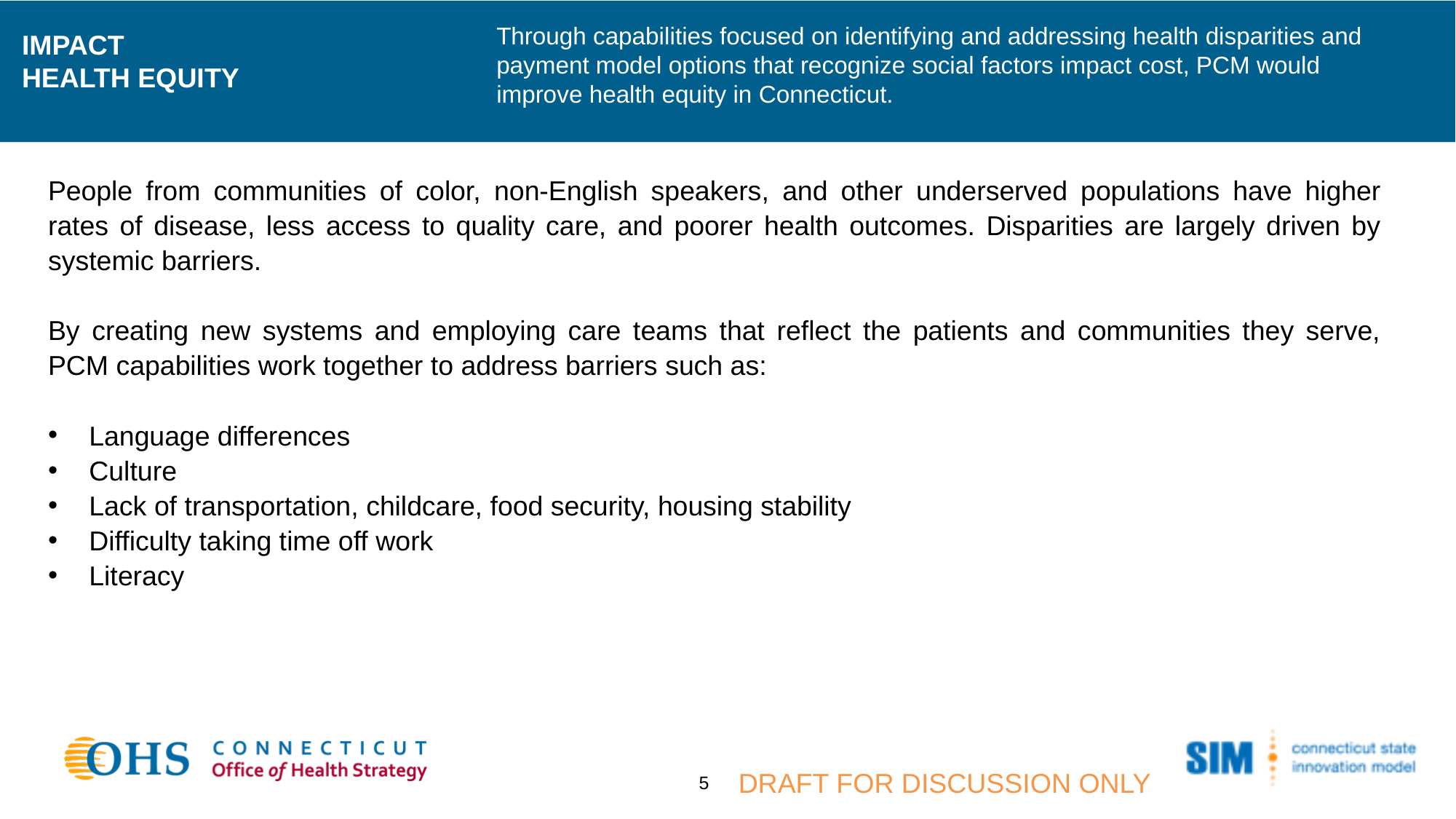

Through capabilities focused on identifying and addressing health disparities and payment model options that recognize social factors impact cost, PCM would improve health equity in Connecticut.
IMPACT
HEALTH EQUITY

People from communities of color, non-English speakers, and other underserved populations have higher rates of disease, less access to quality care, and poorer health outcomes. Disparities are largely driven by systemic barriers.

By creating new systems and employing care teams that reflect the patients and communities they serve, PCM capabilities work together to address barriers such as:

Language differences
Culture
Lack of transportation, childcare, food security, housing stability
Difficulty taking time off work
Literacy

DRAFT FOR DISCUSSION ONLY
5